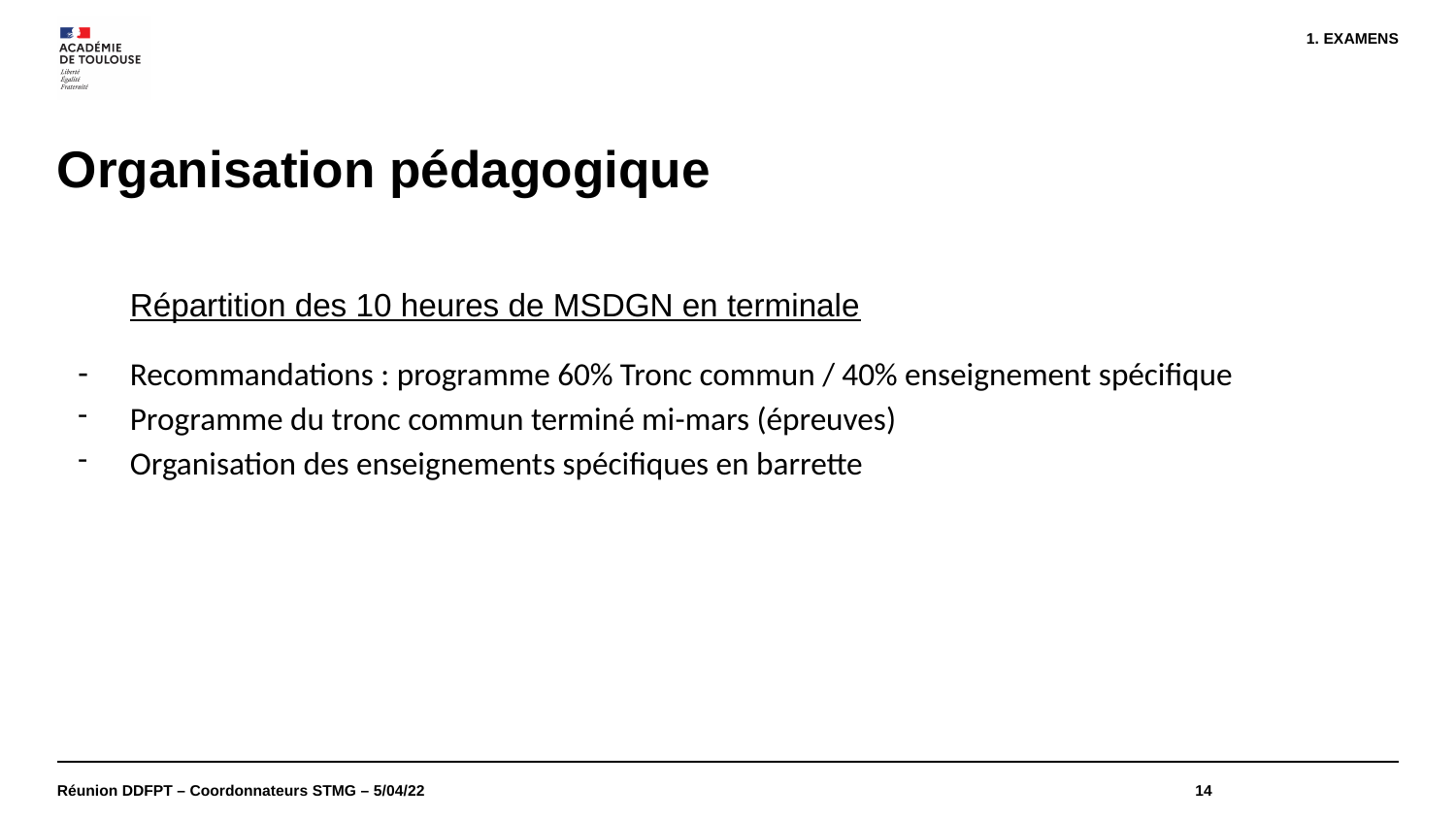

EXAMENS

# Organisation pédagogique

Répartition des 10 heures de MSDGN en terminale
Recommandations : programme 60% Tronc commun / 40% enseignement spécifique
Programme du tronc commun terminé mi-mars (épreuves)
Organisation des enseignements spécifiques en barrette

Réunion DDFPT – Coordonnateurs STMG – 5/04/22
14